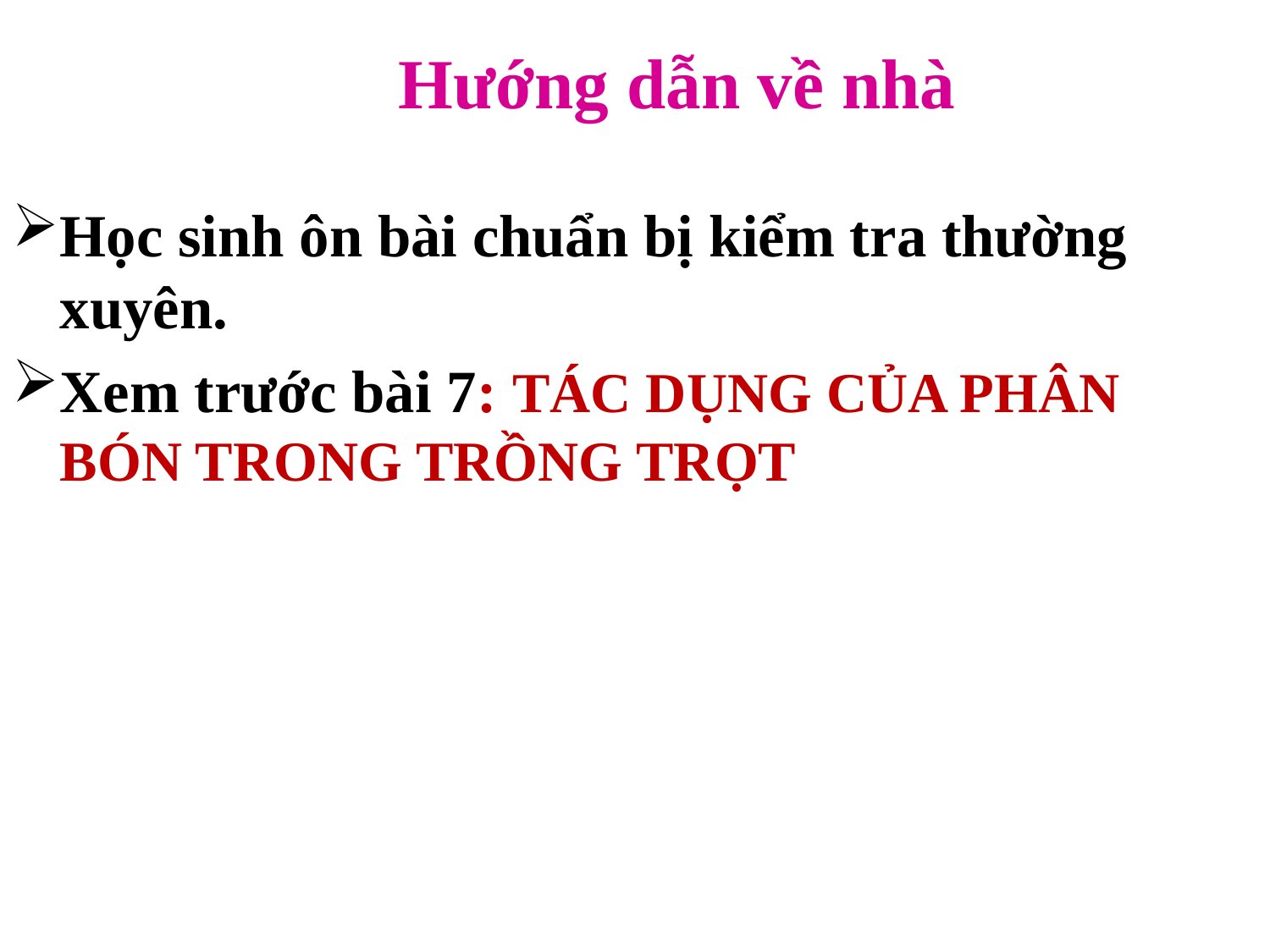

Hướng dẫn về nhà
Học sinh ôn bài chuẩn bị kiểm tra thường xuyên.
Xem trước bài 7: TÁC DỤNG CỦA PHÂN BÓN TRONG TRỒNG TRỌT